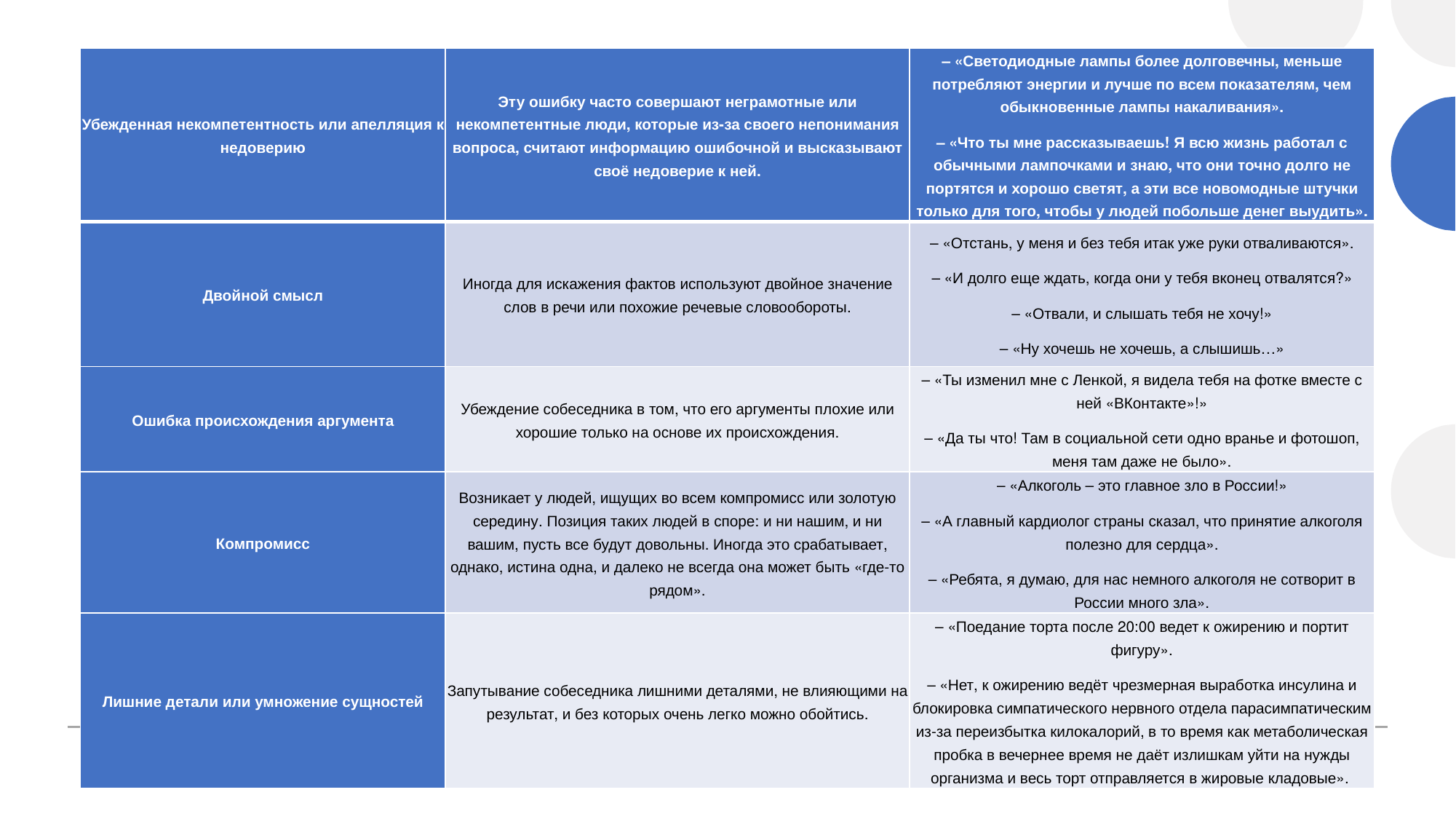

| Убежденная некомпетентность или апелляция к недоверию | Эту ошибку часто совершают неграмотные или некомпетентные люди, которые из-за своего непонимания вопроса, считают информацию ошибочной и высказывают своё недоверие к ней. | – «Светодиодные лампы более долговечны, меньше потребляют энергии и лучше по всем показателям, чем обыкновенные лампы накаливания». – «Что ты мне рассказываешь! Я всю жизнь работал с обычными лампочками и знаю, что они точно долго не портятся и хорошо светят, а эти все новомодные штучки только для того, чтобы у людей побольше денег выудить». |
| --- | --- | --- |
| Двойной смысл | Иногда для искажения фактов используют двойное значение слов в речи или похожие речевые словообороты. | – «Отстань, у меня и без тебя итак уже руки отваливаются». – «И долго еще ждать, когда они у тебя вконец отвалятся?» – «Отвали, и слышать тебя не хочу!» – «Ну хочешь не хочешь, а слышишь…» |
| Ошибка происхождения аргумента | Убеждение собеседника в том, что его аргументы плохие или хорошие только на основе их происхождения. | – «Ты изменил мне с Ленкой, я видела тебя на фотке вместе с ней «ВКонтакте»!» – «Да ты что! Там в социальной сети одно вранье и фотошоп, меня там даже не было». |
| Компромисс | Возникает у людей, ищущих во всем компромисс или золотую середину. Позиция таких людей в споре: и ни нашим, и ни вашим, пусть все будут довольны. Иногда это срабатывает, однако, истина одна, и далеко не всегда она может быть «где-то рядом». | – «Алкоголь – это главное зло в России!» – «А главный кардиолог страны сказал, что принятие алкоголя полезно для сердца». – «Ребята, я думаю, для нас немного алкоголя не сотворит в России много зла». |
| Лишние детали или умножение сущностей | Запутывание собеседника лишними деталями, не влияющими на результат, и без которых очень легко можно обойтись. | – «Поедание торта после 20:00 ведет к ожирению и портит фигуру». – «Нет, к ожирению ведёт чрезмерная выработка инсулина и блокировка симпатического нервного отдела парасимпатическим из-за переизбытка килокалорий, в то время как метаболическая пробка в вечернее время не даёт излишкам уйти на нужды организма и весь торт отправляется в жировые кладовые». |